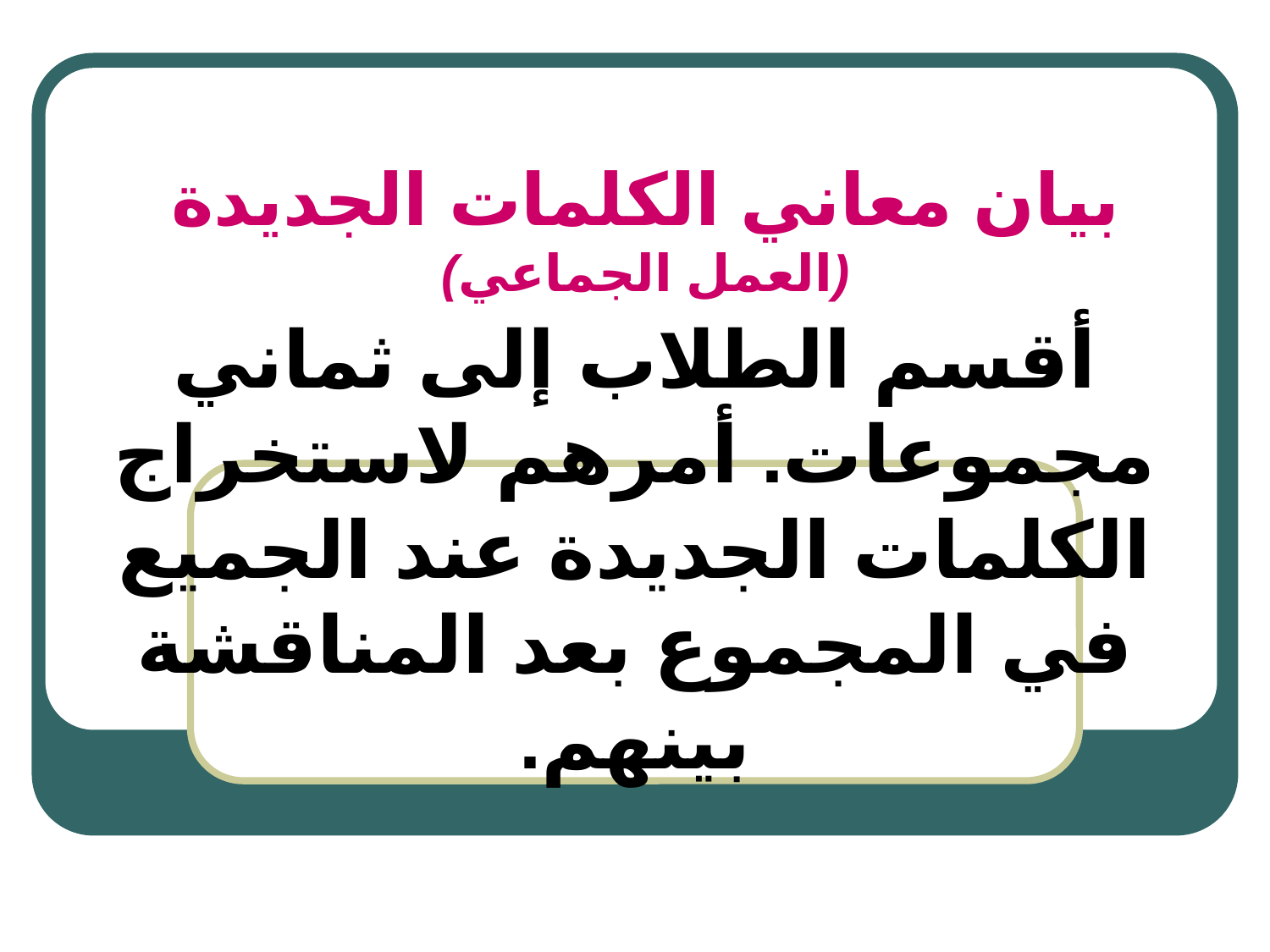

# بيان معاني الكلمات الجديدة (العمل الجماعي)
أقسم الطلاب إلى ثماني مجموعات. أمرهم لاستخراج الكلمات الجديدة عند الجميع في المجموع بعد المناقشة بينهم.